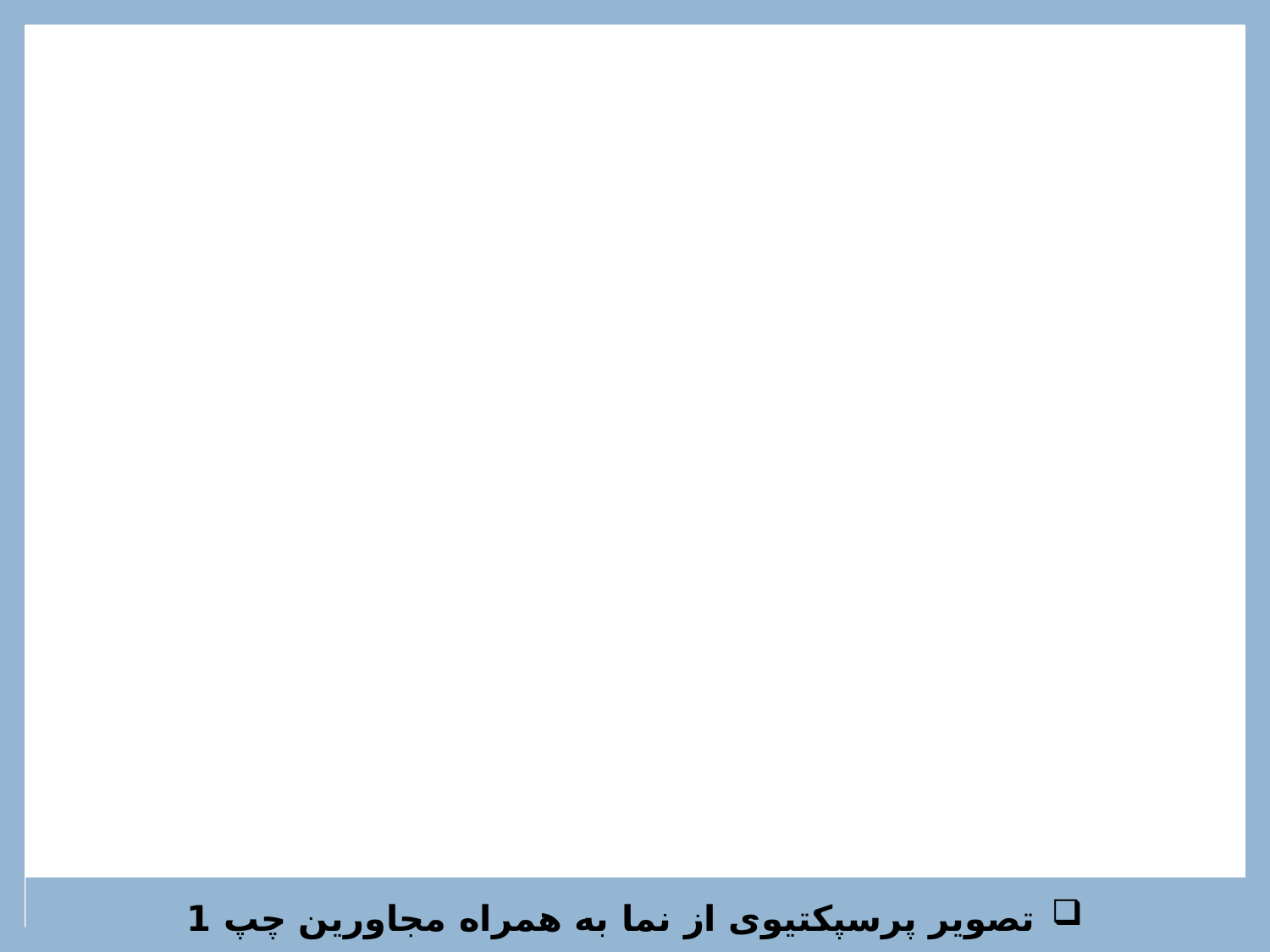

تصویر پرسپکتیوی از نما به همراه مجاورین چپ 1